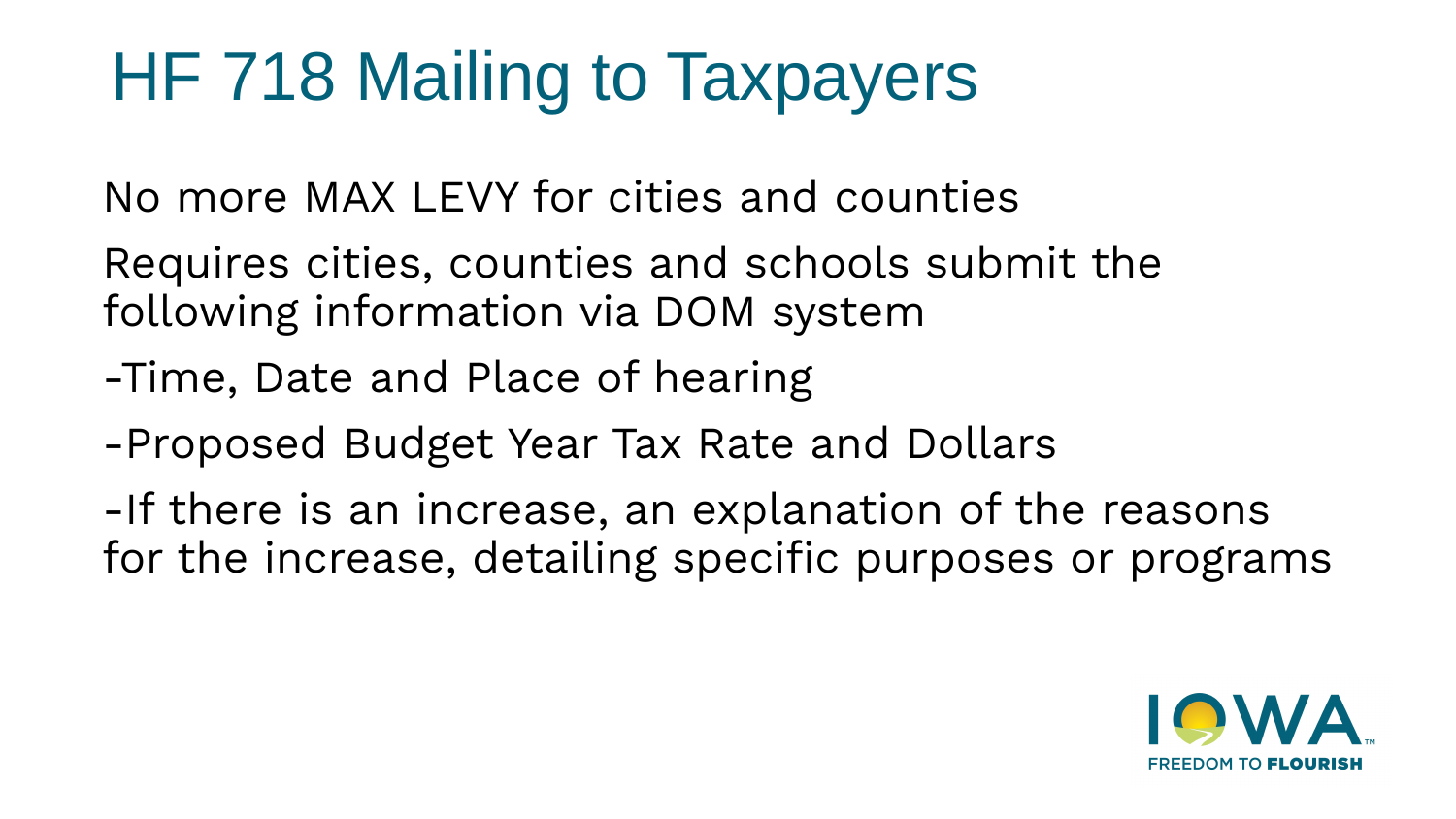

# HF 718 Mailing to Taxpayers
No more MAX LEVY for cities and counties
Requires cities, counties and schools submit the following information via DOM system
-Time, Date and Place of hearing
-Proposed Budget Year Tax Rate and Dollars
-If there is an increase, an explanation of the reasons for the increase, detailing specific purposes or programs